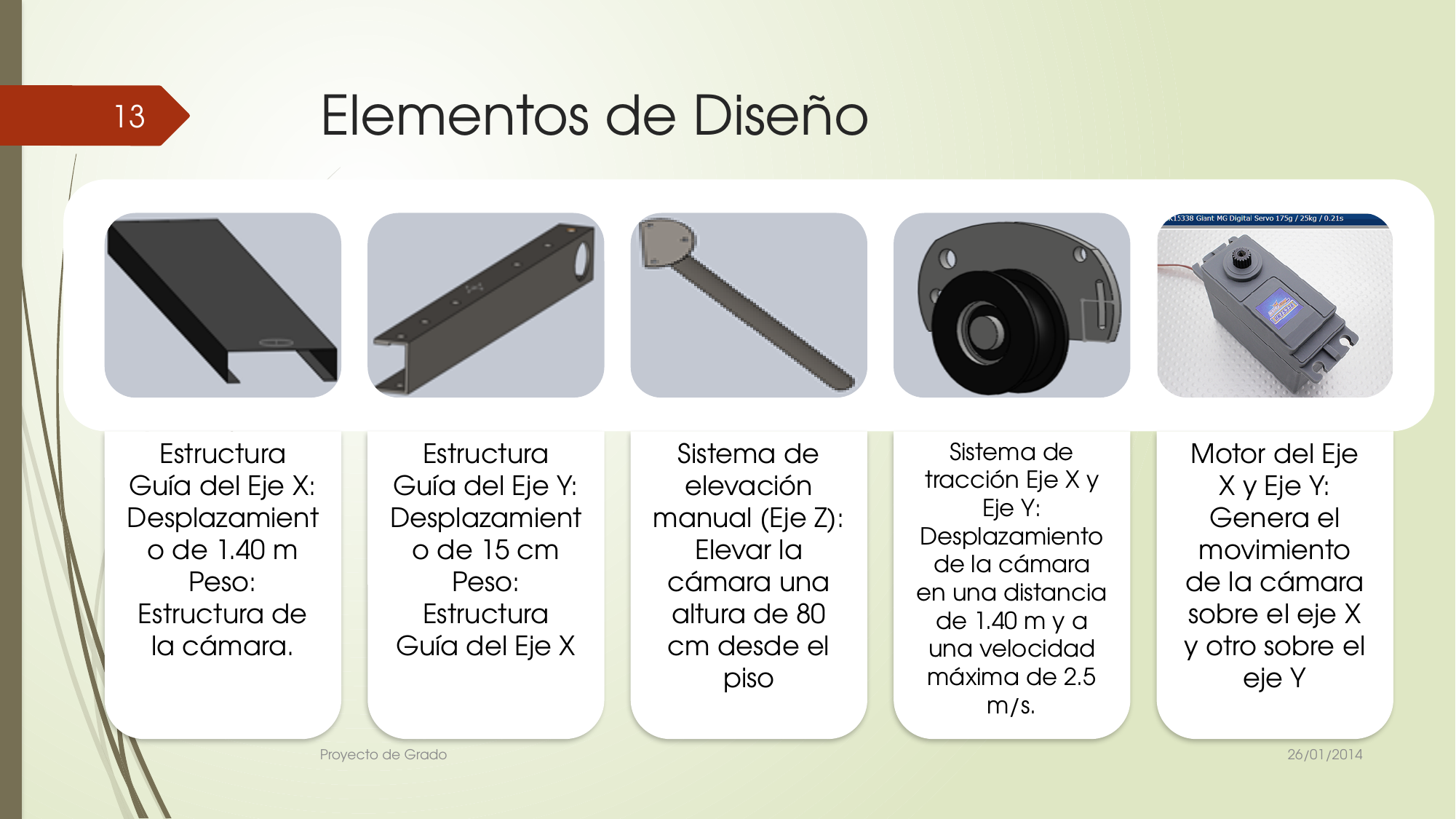

# Elementos de Diseño
13
Estructura Guía del Eje X:
Desplazamiento de 1.40 m
Peso: Estructura de la cámara.
Estructura Guía del Eje Y:
Desplazamiento de 15 cm
Peso: Estructura Guía del Eje X
Sistema de elevación manual (Eje Z):
Elevar la cámara una altura de 80 cm desde el piso
Sistema de tracción Eje X y Eje Y:
Desplazamiento de la cámara en una distancia de 1.40 m y a una velocidad máxima de 2.5 m/s.
Motor del Eje X y Eje Y:
Genera el movimiento de la cámara sobre el eje X y otro sobre el eje Y
26/01/2014
Proyecto de Grado